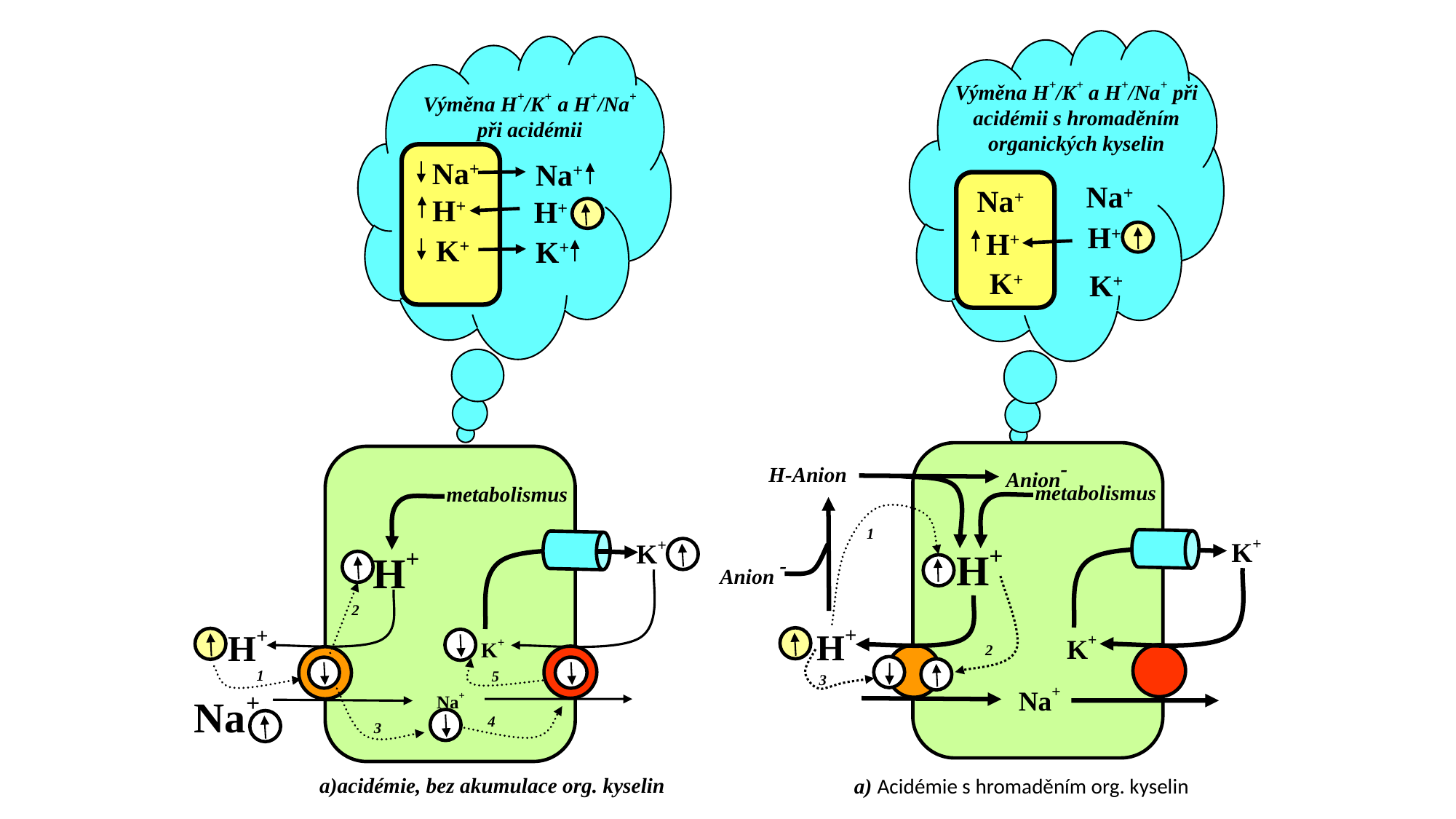

Výměna H+/K+ a H+/Na+ při acidémii s hromaděním organických kyselin

Na+
Na+
H+

K+
K+

a) Acidémie s hromaděním org. kyselin
H+

metabolismus

K+
H+

H+
K+

Na+

Výměna H+/K+  a H+/Na+ při acidémii

Na+
Na+

H+

H+

K+

K+

Anion-
H-Anion

Anion -

metabolismus

1

K+

5
H+

2

2

H+

K+

3

1

4
Na+
Na+

3

a)acidémie, bez akumulace org. kyselin